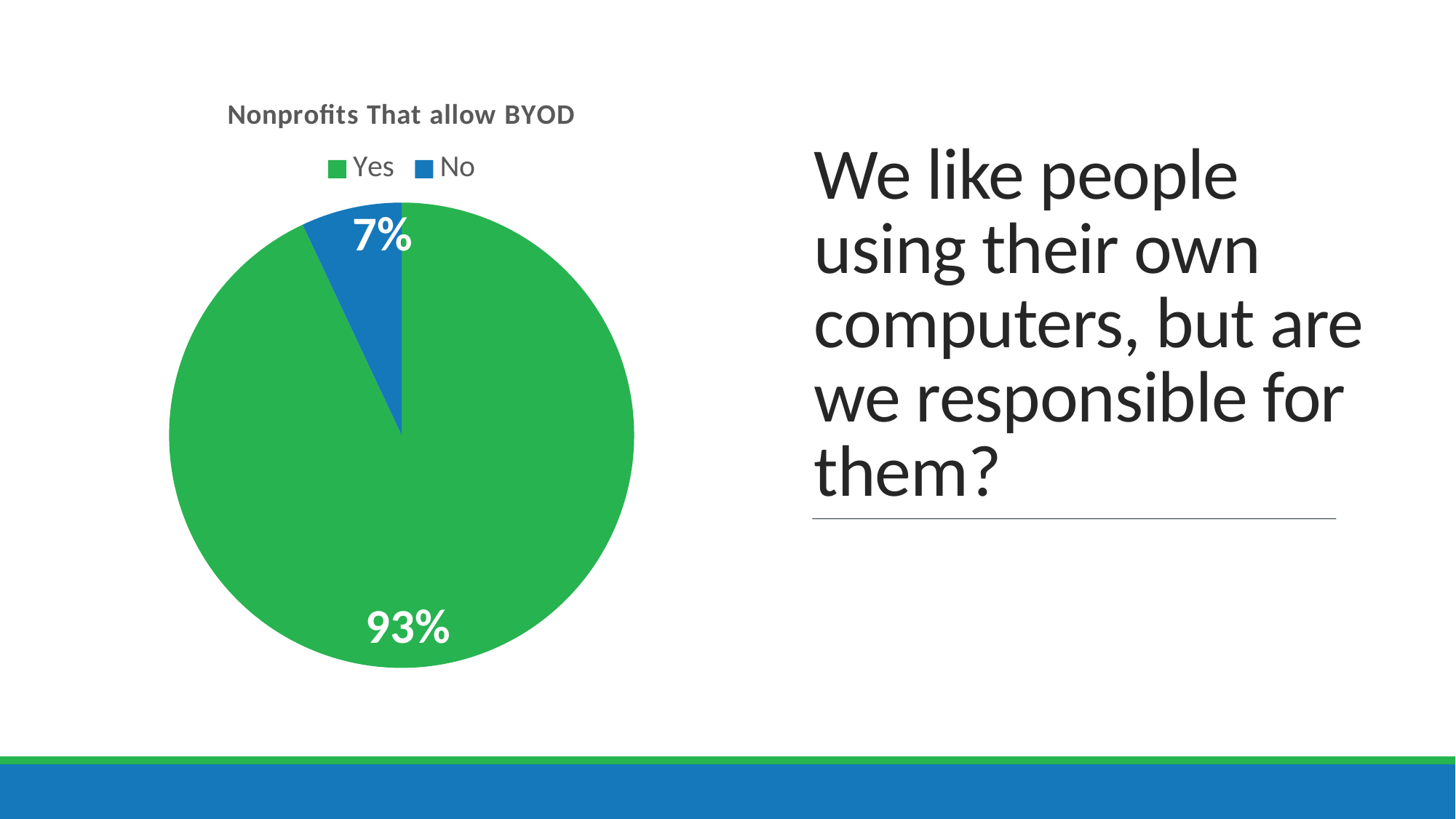

# We like people using their own computers, but are we responsible for them?

### Chart: Nonprofits That allow BYOD

| Category | Nonprofits who Actively patch |
|---|---|
| Yes | 93.0 |
| No | 7.0 |